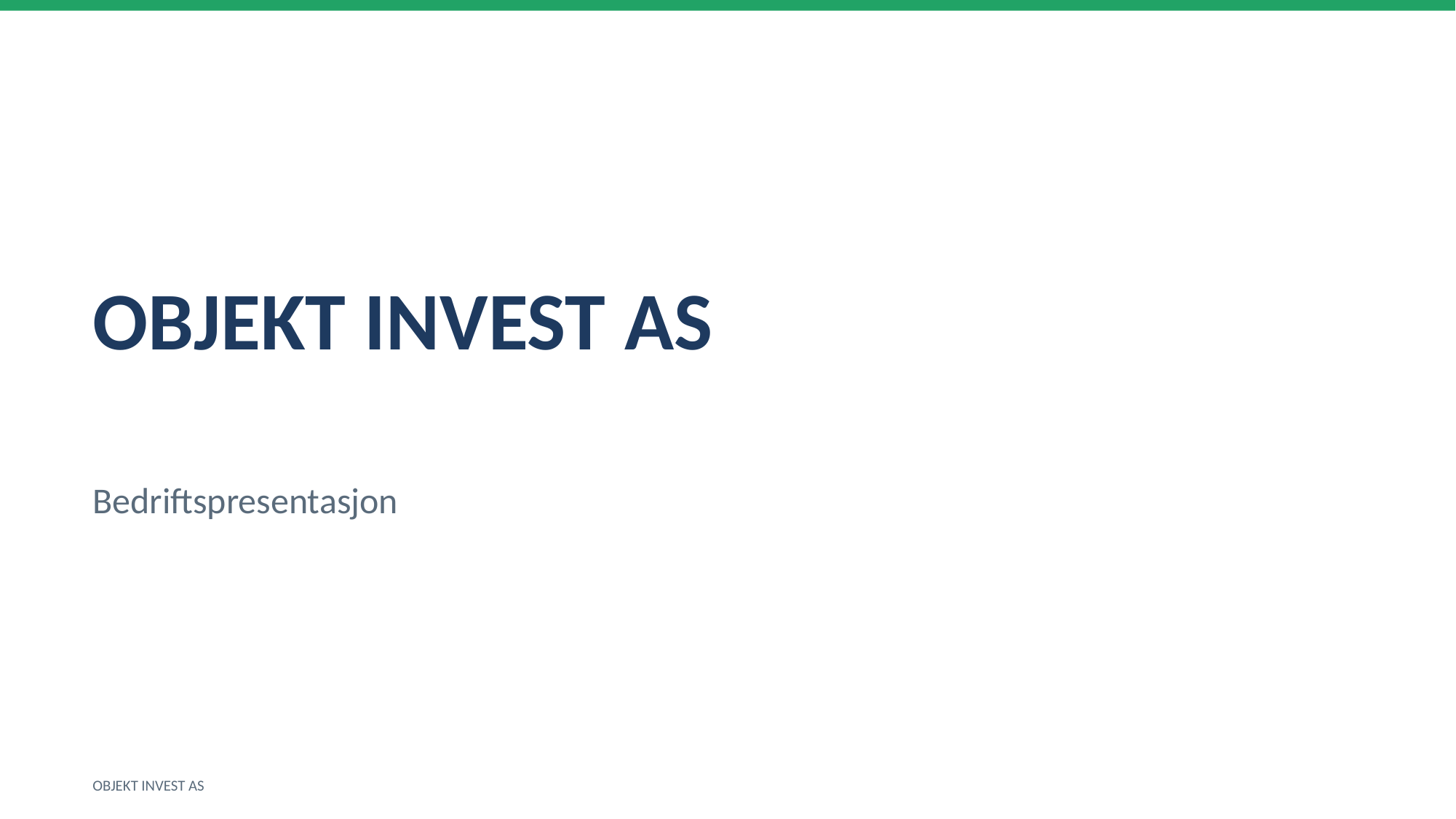

OBJEKT INVEST AS
Bedriftspresentasjon
OBJEKT INVEST AS